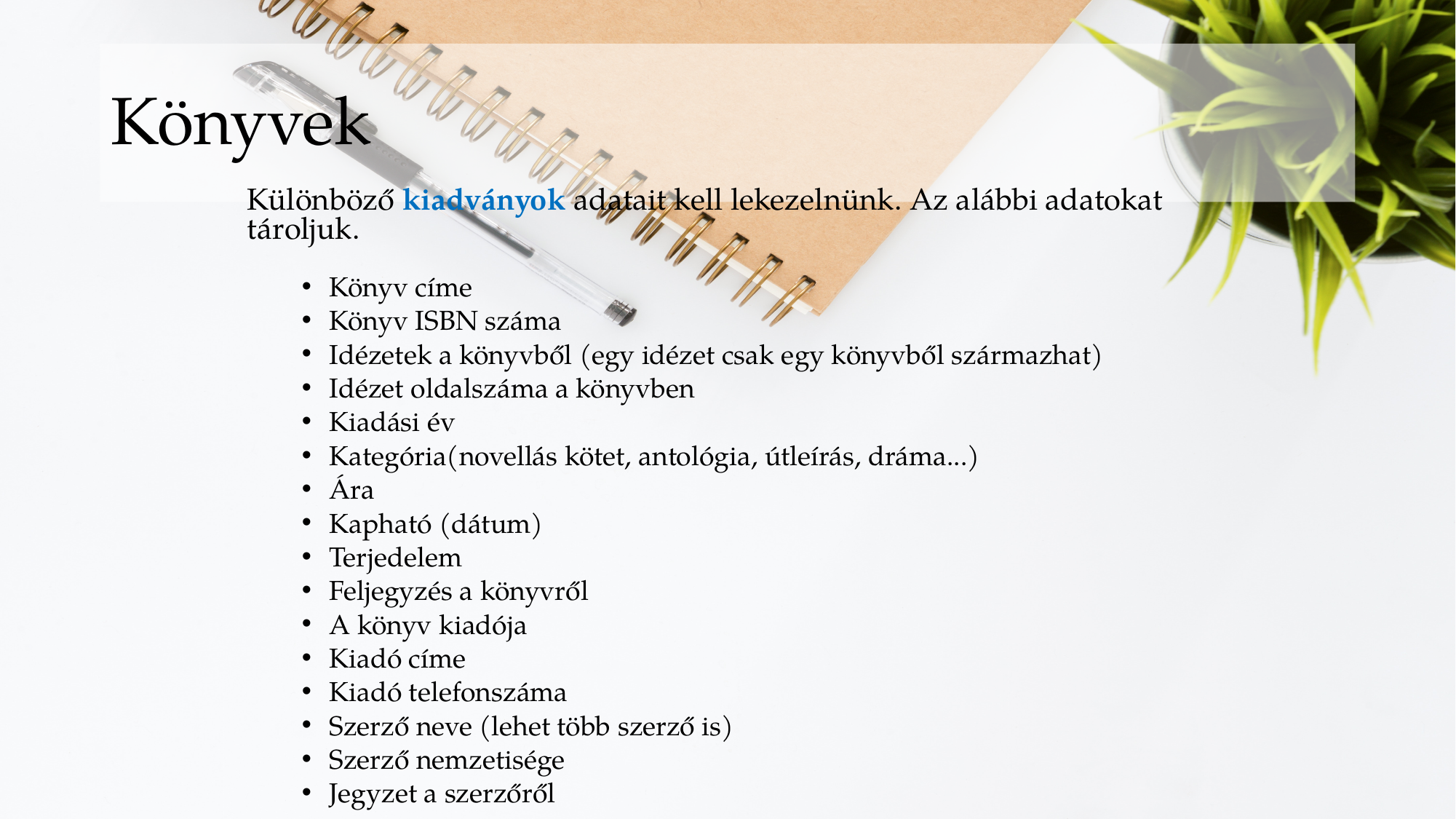

# Könyvek

Különböző kiadványok adatait kell lekezelnünk. Az alábbi adatokat tároljuk.
Könyv címe
Könyv ISBN száma
Idézetek a könyvből (egy idézet csak egy könyvből származhat)
Idézet oldalszáma a könyvben
Kiadási év
Kategória(novellás kötet, antológia, útleírás, dráma...)
Ára
Kapható (dátum)
Terjedelem
Feljegyzés a könyvről
A könyv kiadója
Kiadó címe
Kiadó telefonszáma
Szerző neve (lehet több szerző is)
Szerző nemzetisége
Jegyzet a szerzőről